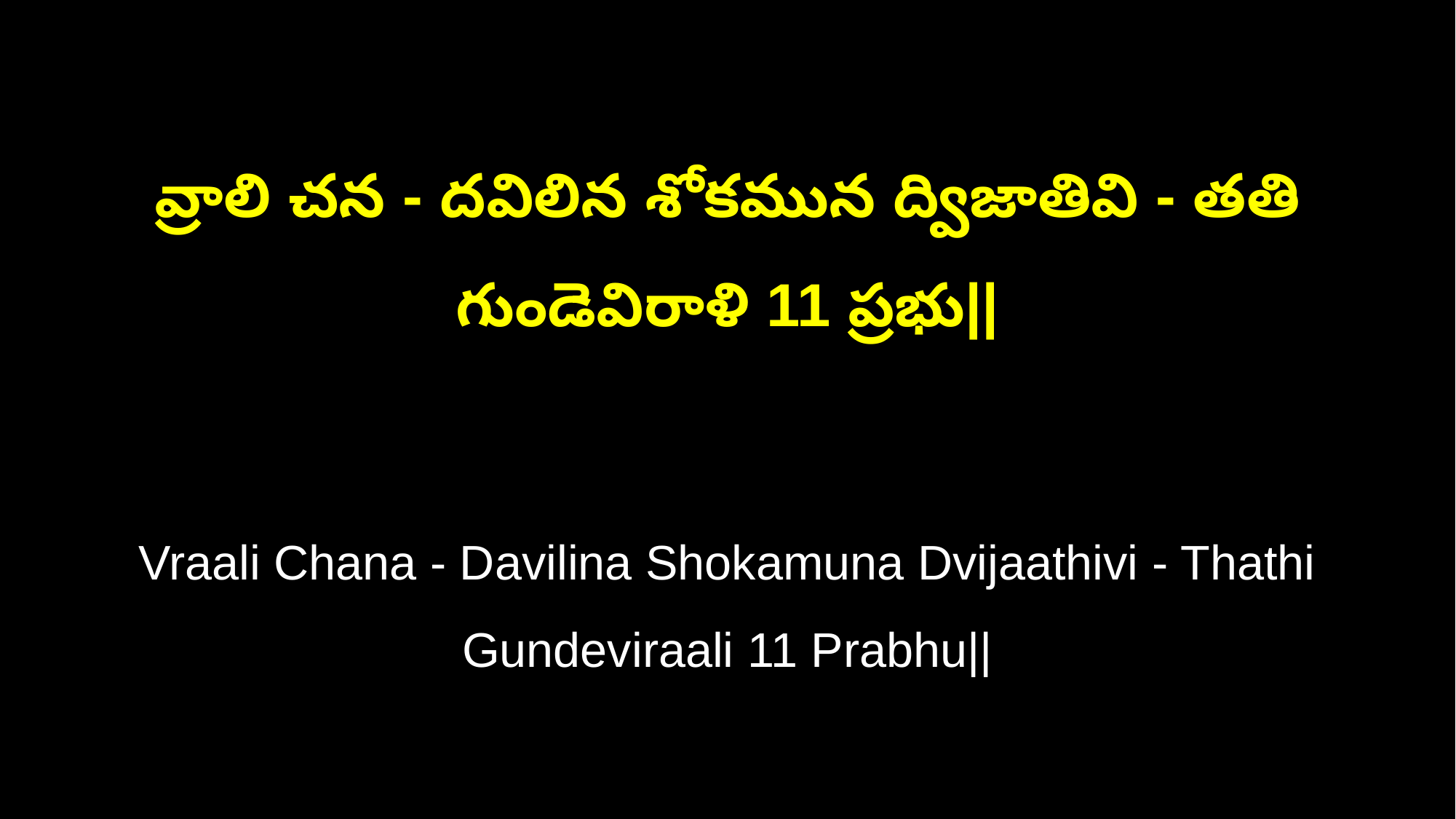

వ్రాలి చన - దవిలిన శోకమున ద్విజాతివి - తతి గుండెవిరాళి 11 ప్రభు||
Vraali Chana - Davilina Shokamuna Dvijaathivi - Thathi Gundeviraali 11 Prabhu||